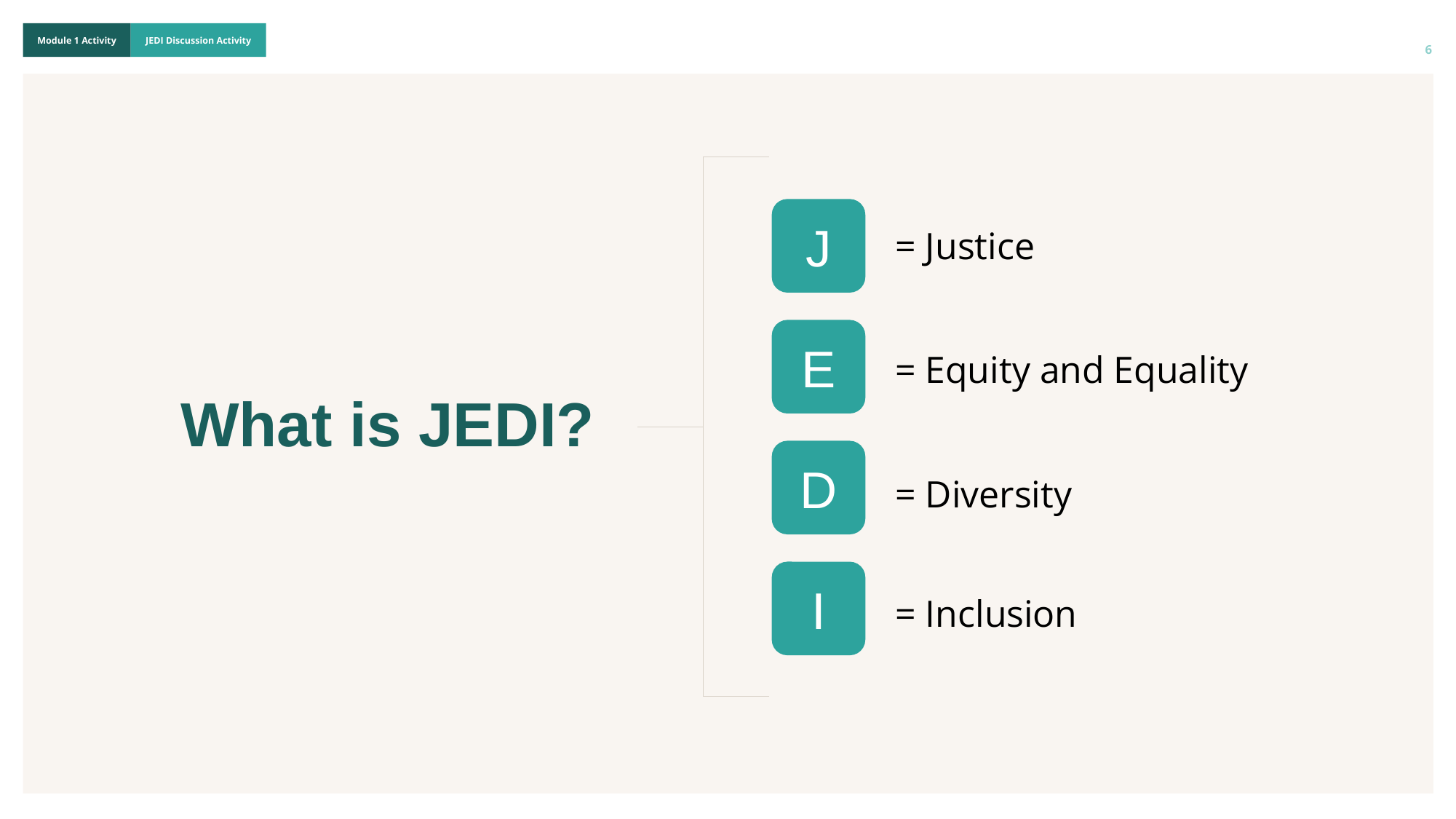

6

J
= Justice

= Equity and Equality

= Diversity

= Inclusion

E
What is JEDI?
D
I